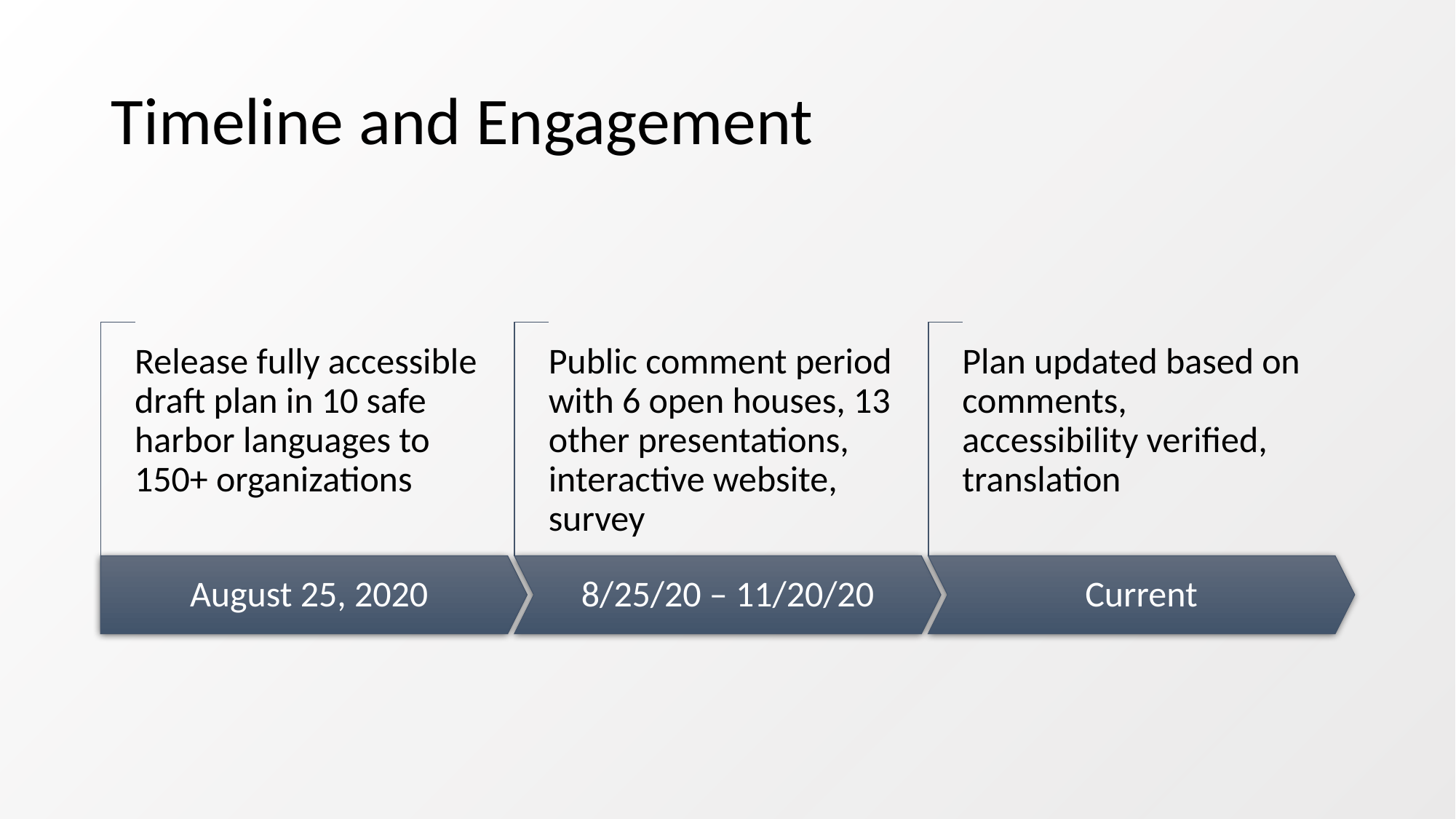

# Timeline and Engagement
August 25, 2020
Release fully accessible draft plan in 10 safe harbor languages to 150+ organizations

8/25/20 – 11/20/20
Public comment period with 6 open houses, 13 other presentations, interactive website, survey
Current
Plan updated based on comments, accessibility verified, translation